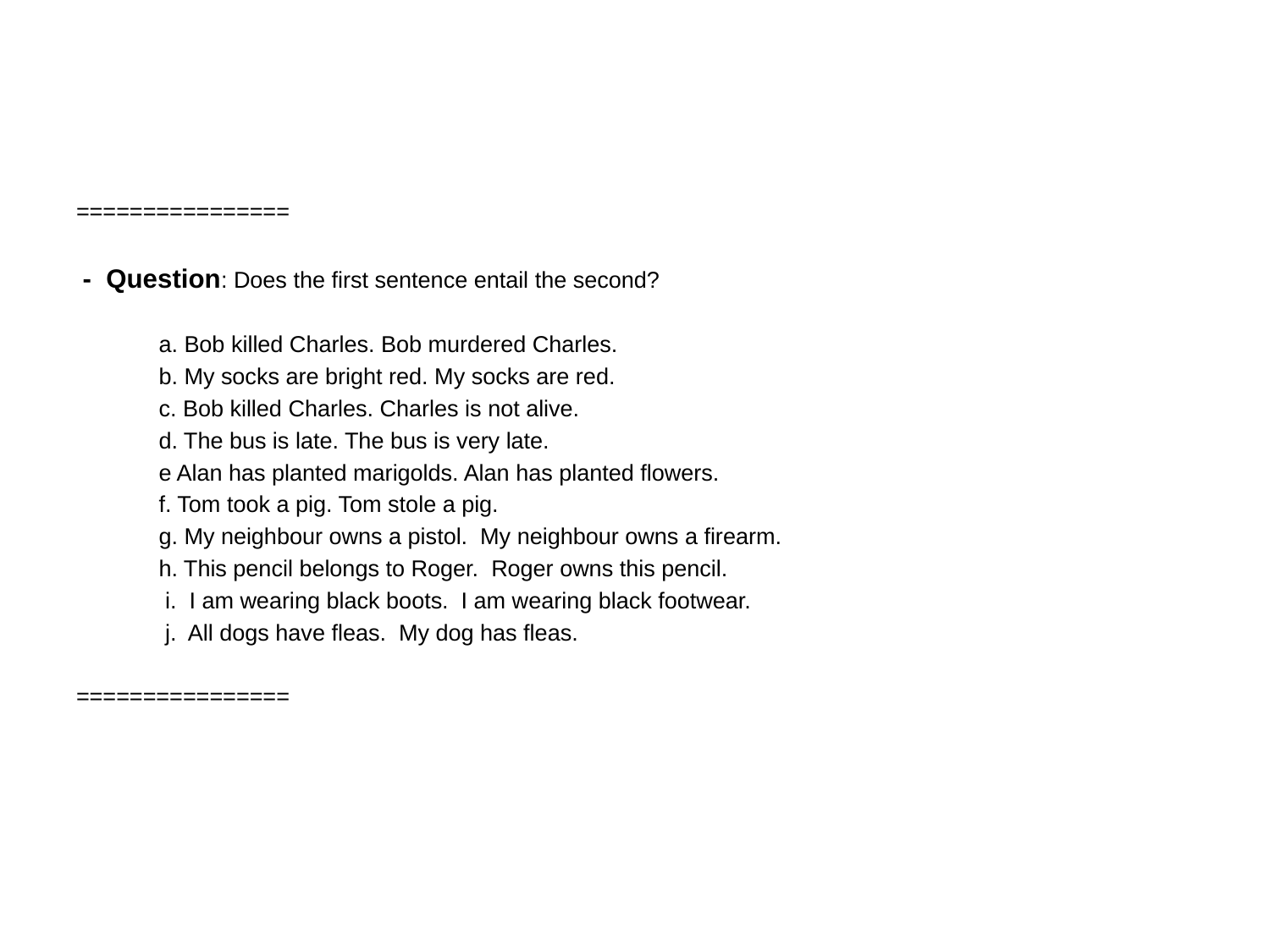

================

 -  Question: Does the first sentence entail the second?

             a. Bob killed Charles. Bob murdered Charles.
             b. My socks are bright red. My socks are red.
             c. Bob killed Charles. Charles is not alive.
             d. The bus is late. The bus is very late.
             e Alan has planted marigolds. Alan has planted flowers.
             f. Tom took a pig. Tom stole a pig.
             g. My neighbour owns a pistol.  My neighbour owns a firearm.
             h. This pencil belongs to Roger.  Roger owns this pencil.
              i.  I am wearing black boots.  I am wearing black footwear.
              j.  All dogs have fleas.  My dog has fleas.

================